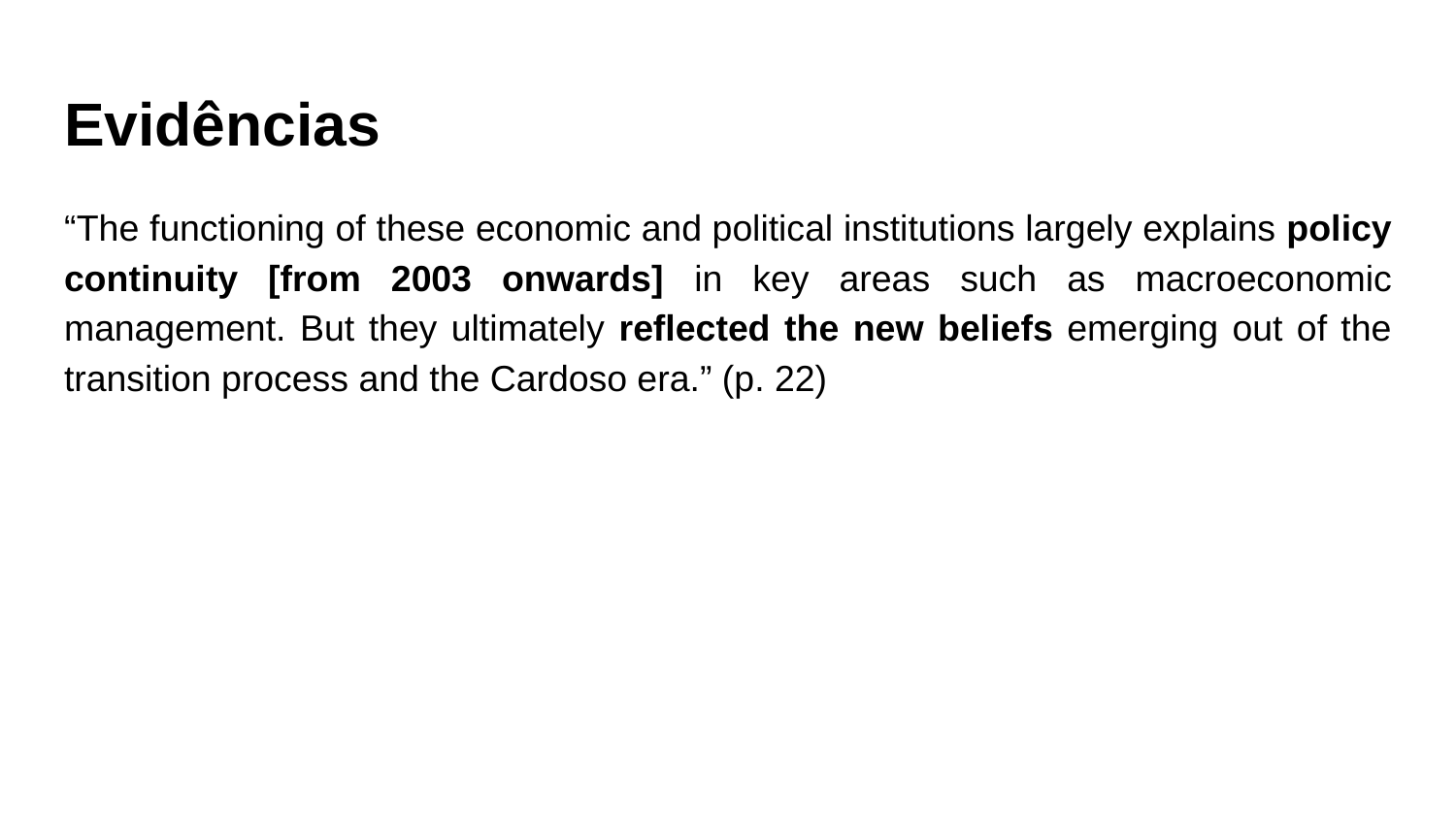

# Evidências

“The functioning of these economic and political institutions largely explains policy continuity [from 2003 onwards] in key areas such as macroeconomic management. But they ultimately reflected the new beliefs emerging out of the transition process and the Cardoso era.” (p. 22)